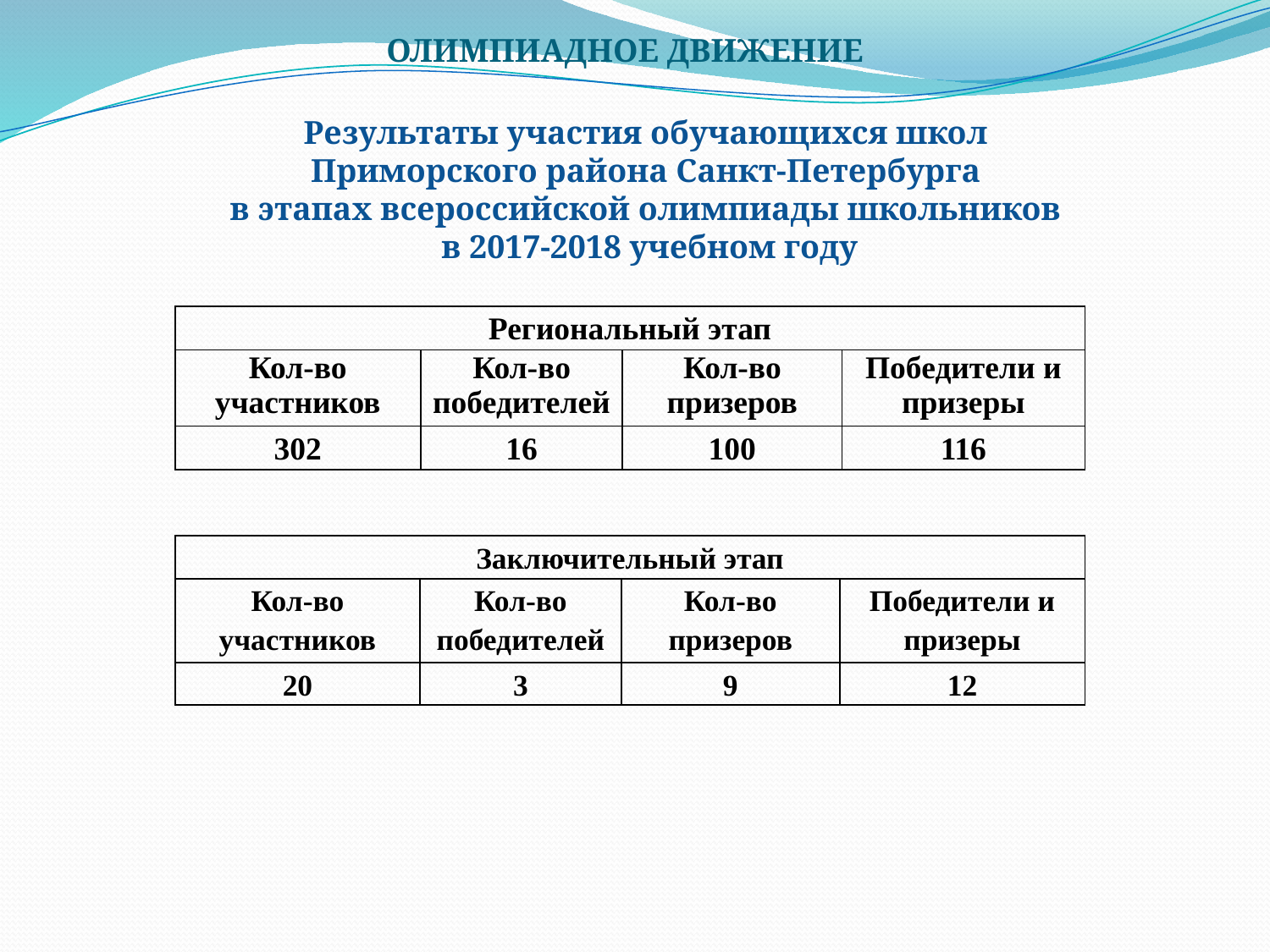

# ОЛИМПИАДНОЕ ДВИЖЕНИЕ
Результаты участия обучающихся школ
Приморского района Санкт-Петербурга
в этапах всероссийской олимпиады школьников
в 2017-2018 учебном году
| Региональный этап |  |  |  |
| --- | --- | --- | --- |
| Кол-во участников | Кол-во победителей | Кол-во призеров | Победители и призеры |
| 302 | 16 | 100 | 116 |
| Заключительный этап |  |  |  |
| --- | --- | --- | --- |
| Кол-во участников | Кол-во победителей | Кол-во призеров | Победители и призеры |
| 20 | 3 | 9 | 12 |